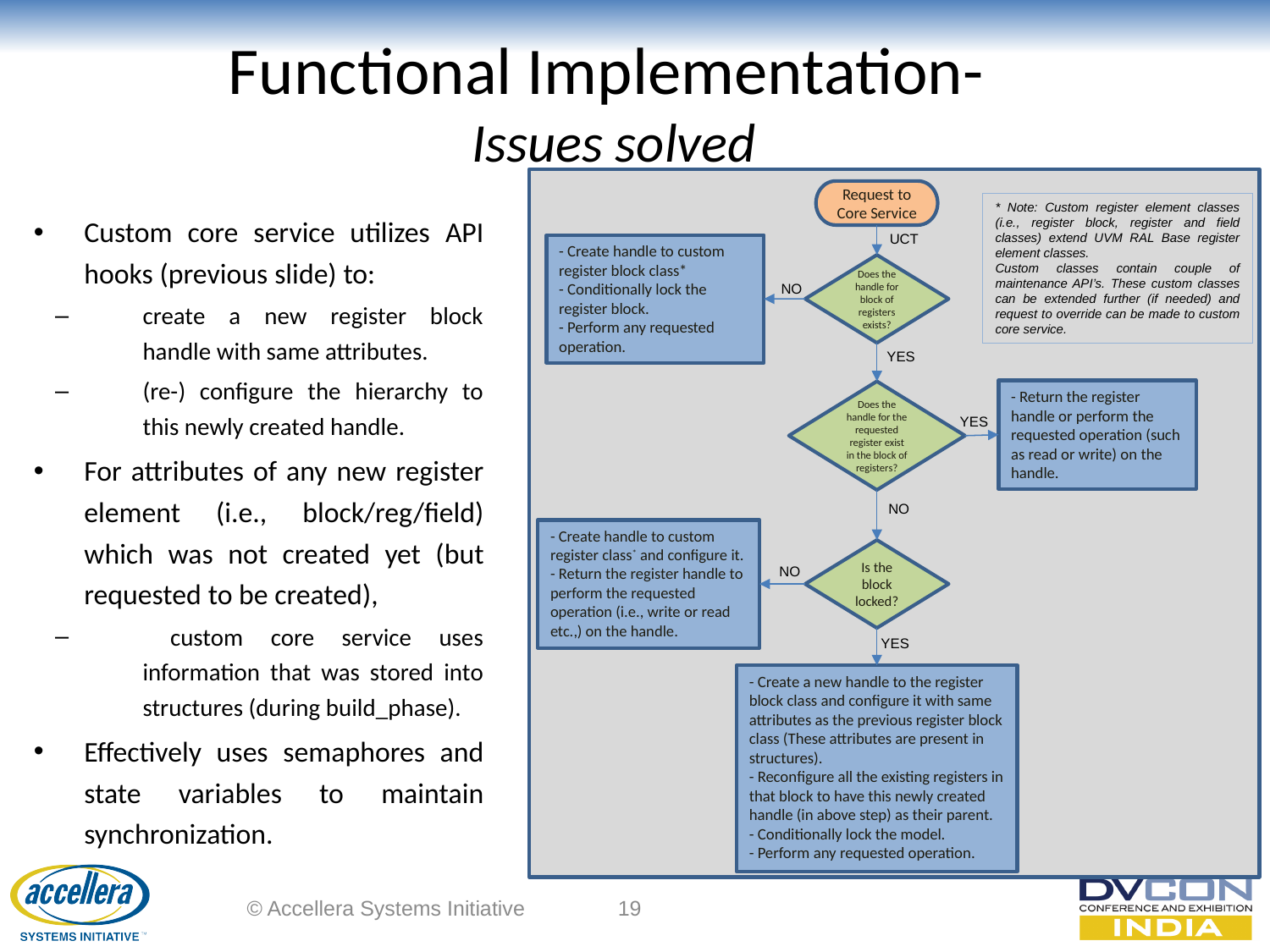

# Functional Implementation- Issues solved

Request to Core Service
* Note: Custom register element classes (i.e., register block, register and field classes) extend UVM RAL Base register element classes.
Custom classes contain couple of maintenance API’s. These custom classes can be extended further (if needed) and request to override can be made to custom core service.
UCT
- Create handle to custom register block class*
- Conditionally lock the register block.
- Perform any requested operation.
Does the handle for block of registers exists?
NO
YES
- Return the register handle or perform the requested operation (such as read or write) on the handle.
Does the handle for the requested register exist in the block of registers?
YES
NO
- Create handle to custom register class* and configure it.
- Return the register handle to perform the requested operation (i.e., write or read etc.,) on the handle.
Is the block locked?
NO
YES
- Create a new handle to the register block class and configure it with same attributes as the previous register block class (These attributes are present in structures).
- Reconfigure all the existing registers in that block to have this newly created handle (in above step) as their parent.
- Conditionally lock the model.
- Perform any requested operation.
Custom core service utilizes API hooks (previous slide) to:
create a new register block handle with same attributes.
(re-) configure the hierarchy to this newly created handle.
For attributes of any new register element (i.e., block/reg/field) which was not created yet (but requested to be created),
 custom core service uses information that was stored into structures (during build_phase).
Effectively uses semaphores and state variables to maintain synchronization.
© Accellera Systems Initiative
19